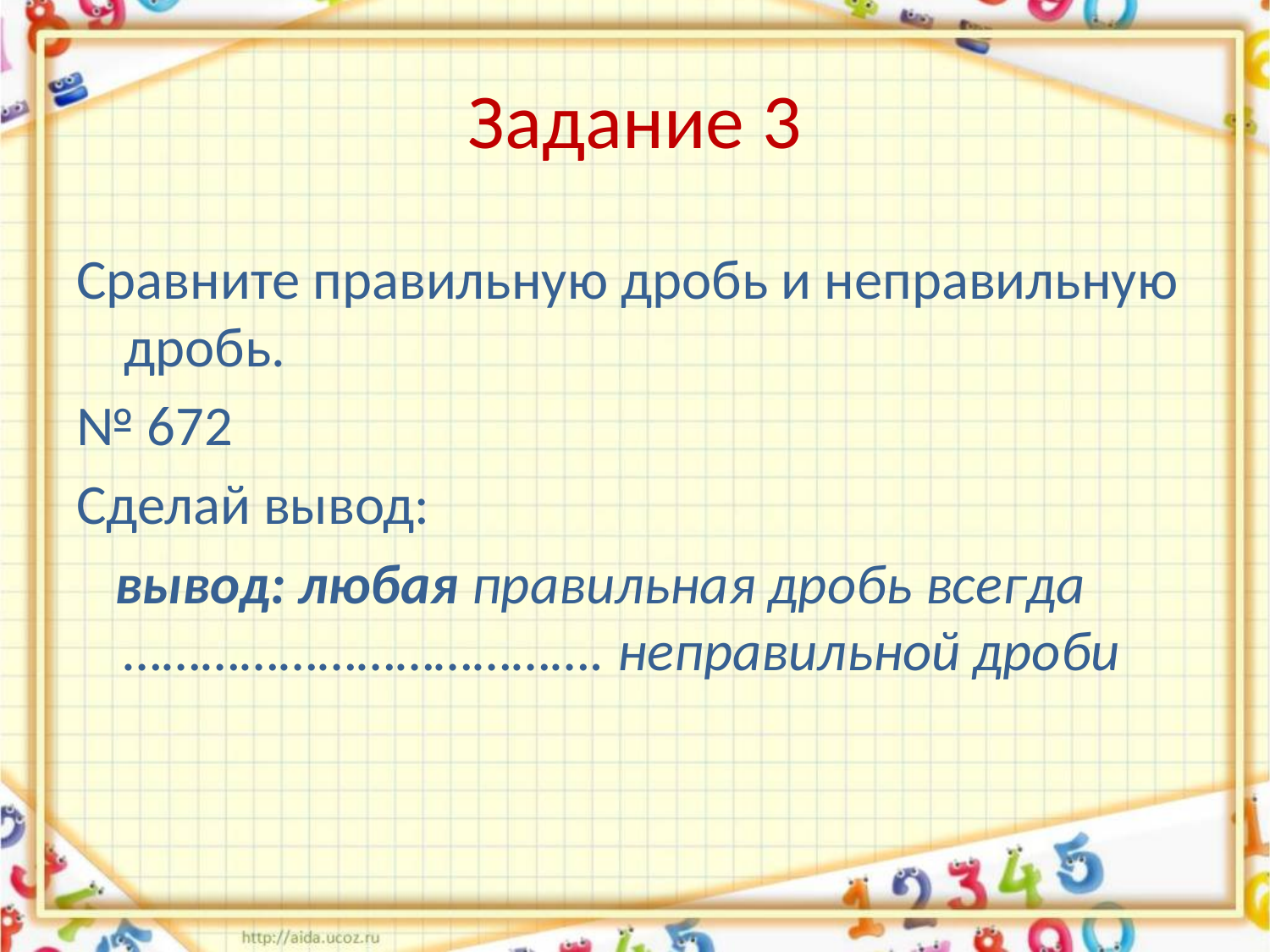

# Задание 3
Сравните правильную дробь и неправильную дробь.
№ 672
Сделай вывод:
   вывод: любая правильная дробь всегда ………………………………. неправильной дроби